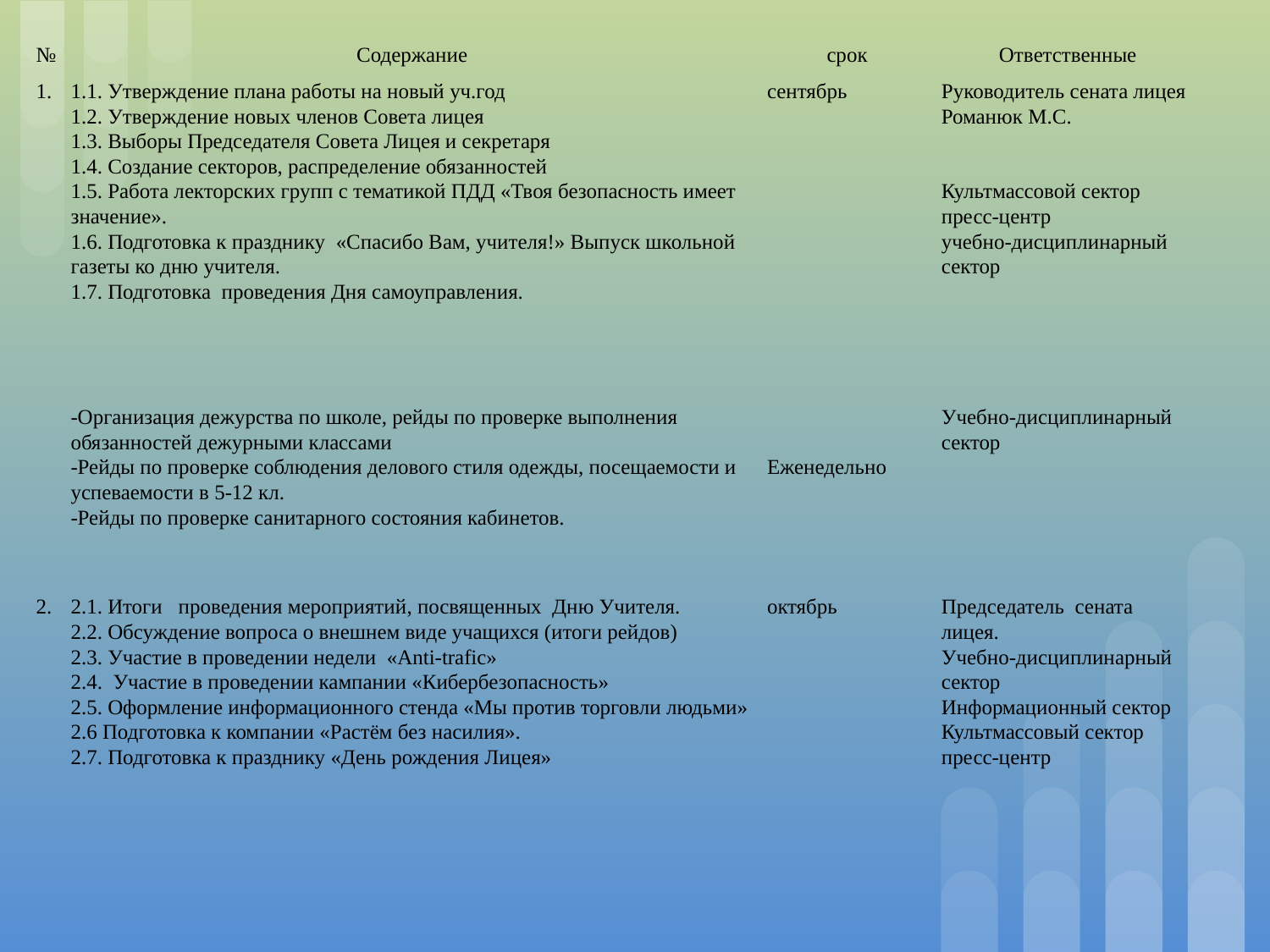

| № | Содержание | срок | Ответственные |
| --- | --- | --- | --- |
| 1. | 1.1. Утверждение плана работы на новый уч.год 1.2. Утверждение новых членов Совета лицея 1.3. Выборы Председателя Совета Лицея и секретаря 1.4. Создание секторов, распределение обязанностей 1.5. Работа лекторских групп с тематикой ПДД «Твоя безопасность имеет значение». 1.6. Подготовка к празднику «Спасибо Вам, учителя!» Выпуск школьной газеты ко дню учителя. 1.7. Подготовка проведения Дня самоуправления. | сентябрь | Руководитель сената лицея Романюк М.С.     Культмассовой сектор пресс-центр учебно-дисциплинарный сектор |
|  | -Организация дежурства по школе, рейды по проверке выполнения обязанностей дежурными классами -Рейды по проверке соблюдения делового стиля одежды, посещаемости и успеваемости в 5-12 кл. -Рейды по проверке санитарного состояния кабинетов. | Еженедельно | Учебно-дисциплинарный сектор |
| 2. | 2.1. Итоги проведения мероприятий, посвященных Дню Учителя. 2.2. Обсуждение вопроса о внешнем виде учащихся (итоги рейдов) 2.3. Участие в проведении недели «Anti-trafic» 2.4. Участие в проведении кампании «Кибербезопасность» 2.5. Оформление информационного стенда «Мы против торговли людьми» 2.6 Подготовка к компании «Растём без насилия». 2.7. Подготовка к празднику «День рождения Лицея» | октябрь | Председатель сената лицея. Учебно-дисциплинарный сектор Информационный сектор Культмассовый сектор пресс-центр |
#